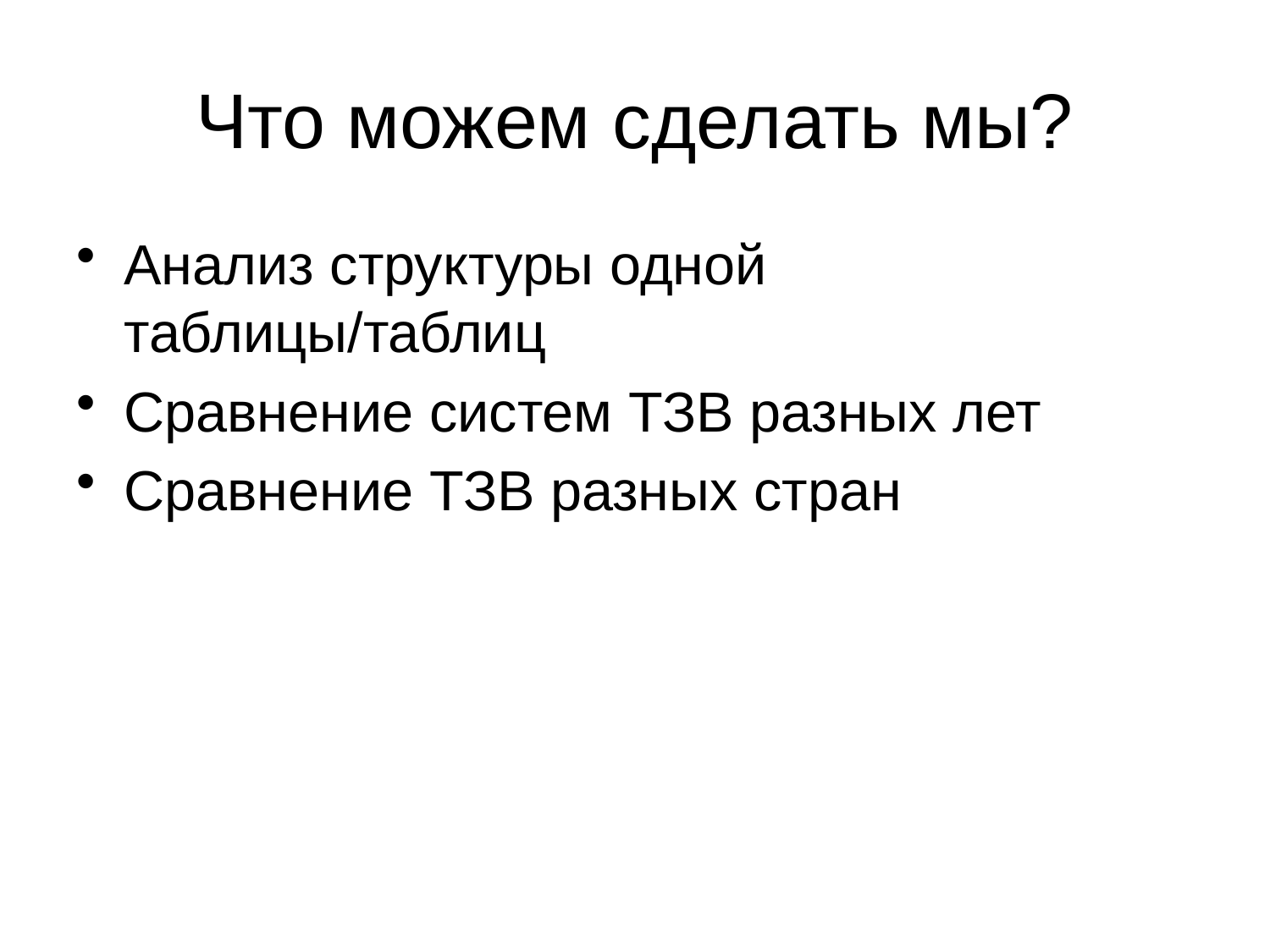

# Что можем сделать мы?
Анализ структуры одной таблицы/таблиц
Сравнение систем ТЗВ разных лет
Сравнение ТЗВ разных стран